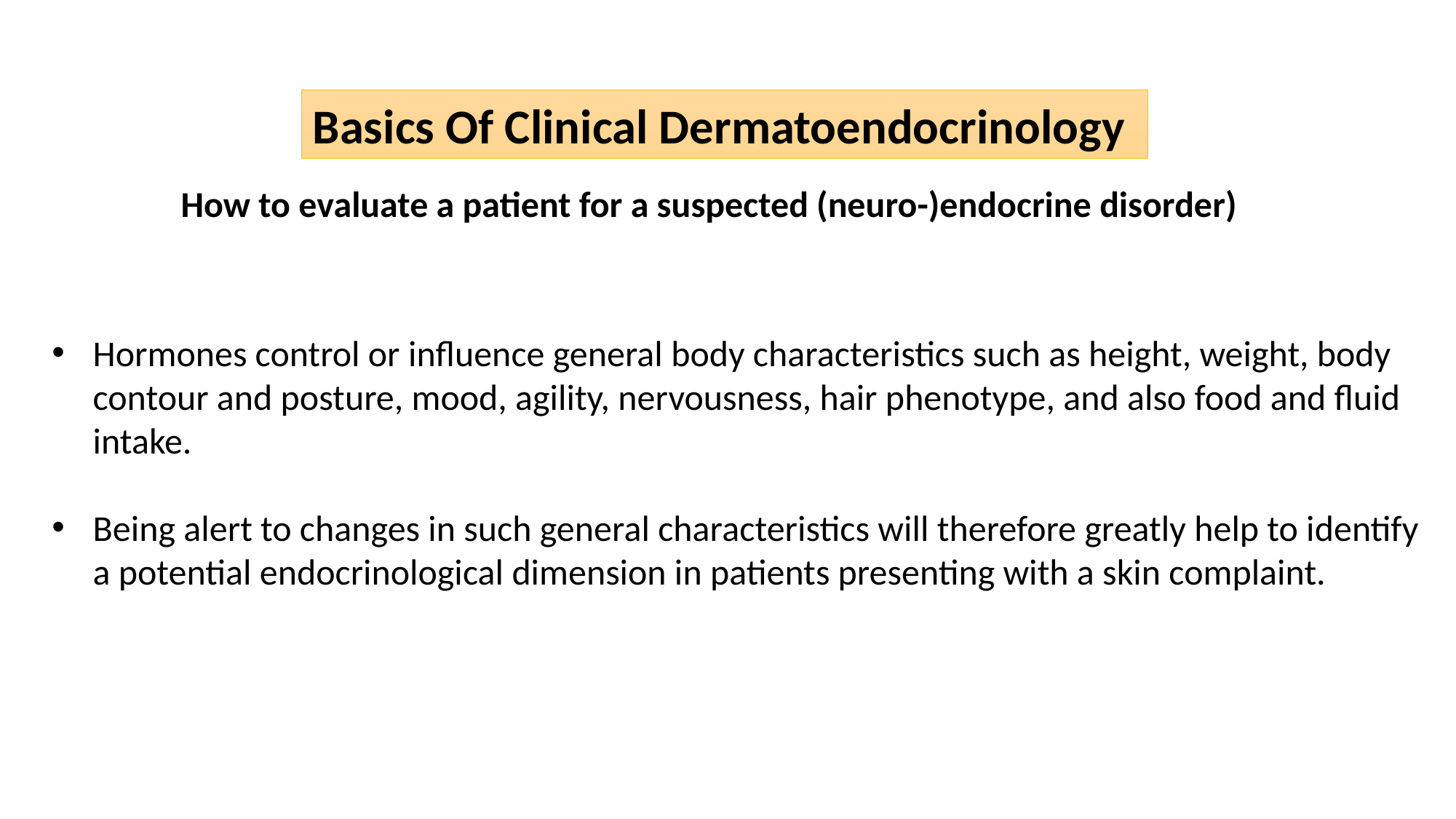

Basics Of Clinical Dermatoendocrinology
How to evaluate a patient for a suspected (neuro-)endocrine disorder)
Hormones control or influence general body characteristics such as height, weight, body contour and posture, mood, agility, nervousness, hair phenotype, and also food and fluid intake.

Being alert to changes in such general characteristics will therefore greatly help to identify a potential endocrinological dimension in patients presenting with a skin complaint.